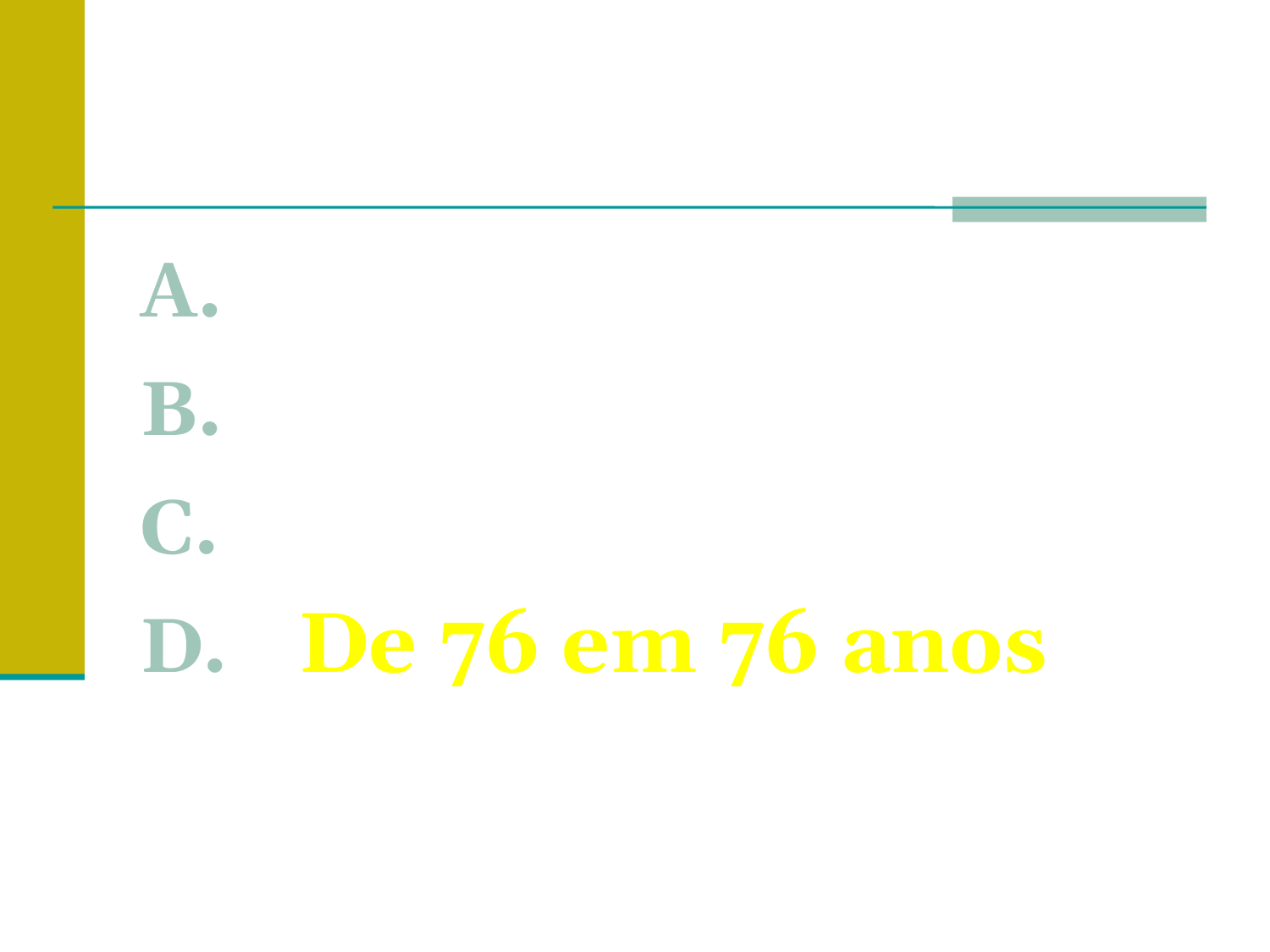

Resposta
De 20 em 20 anos
De 56 em 56 anos
De 100 em 100 anos
De 76 em 76 anos